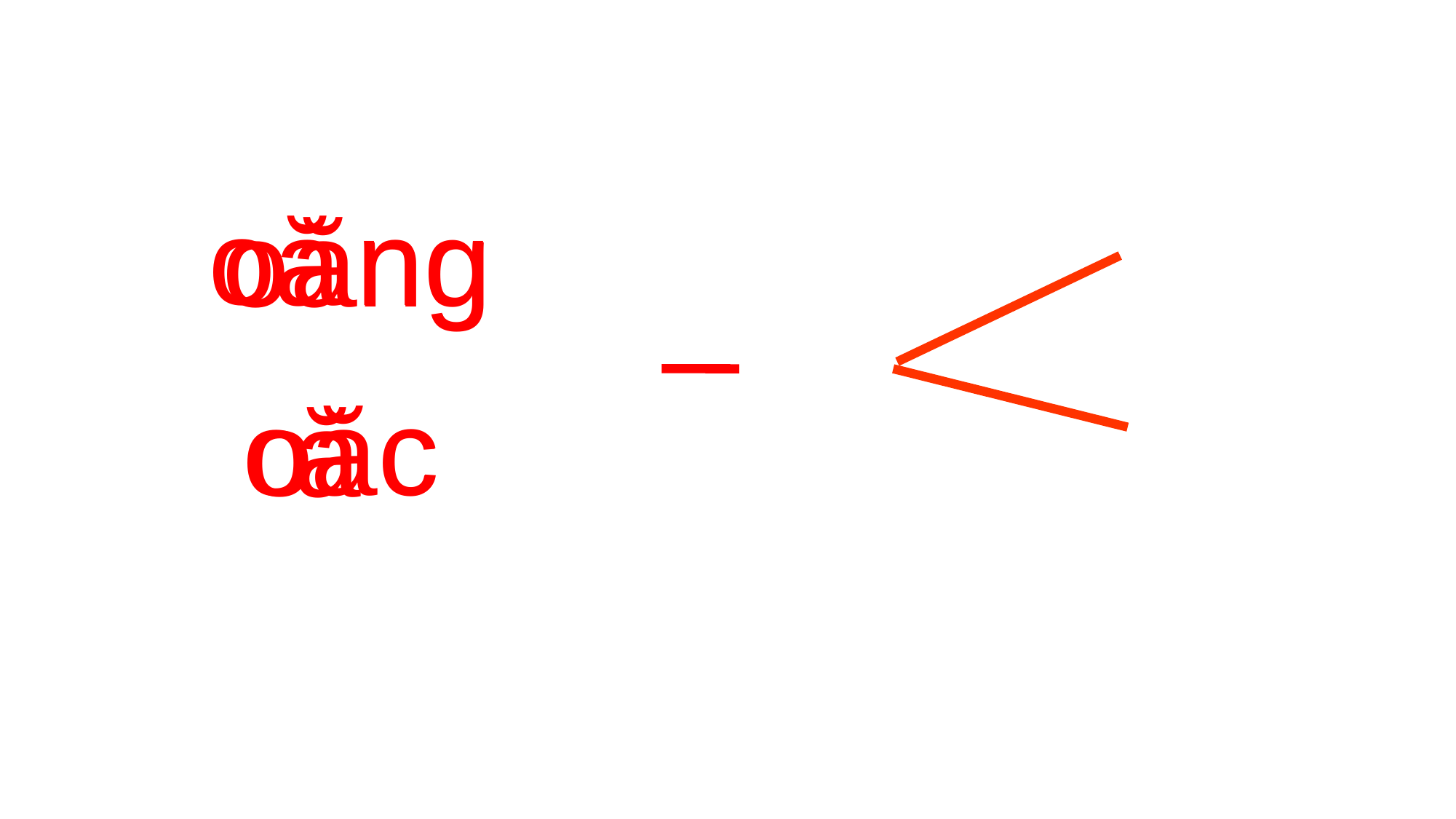

o
 ng
 ă
 oăng

 c
 oăc

 o
 ă